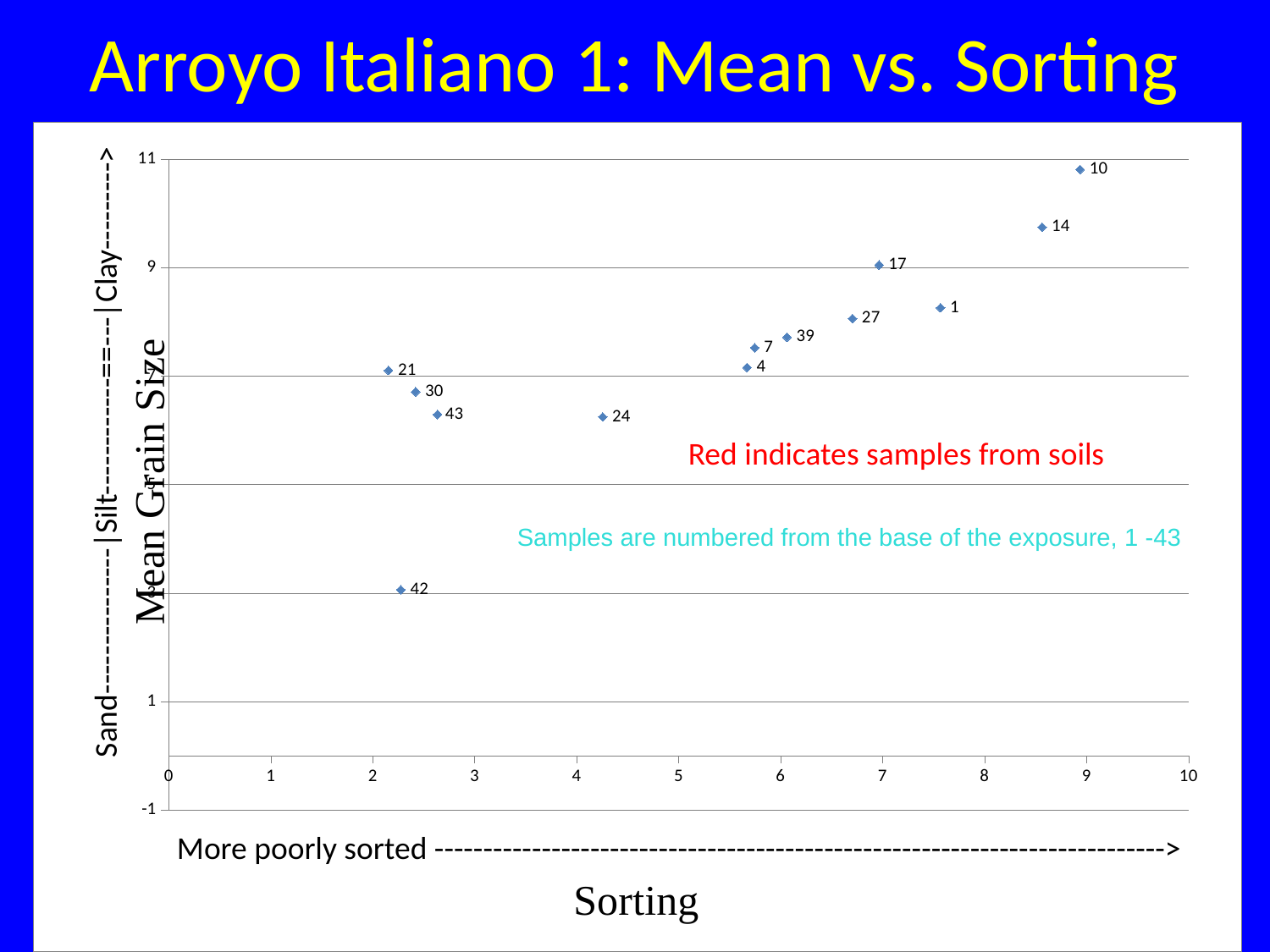

# Arroyo Italiano 1: Mean vs. Sorting

### Chart

| Category |  |
|---|---|
Sand---------------|Silt------------==---|Clay--------->
Red indicates samples from soils
Samples are numbered from the base of the exposure, 1 -43
More poorly sorted --------------------------------------------------------------------------->